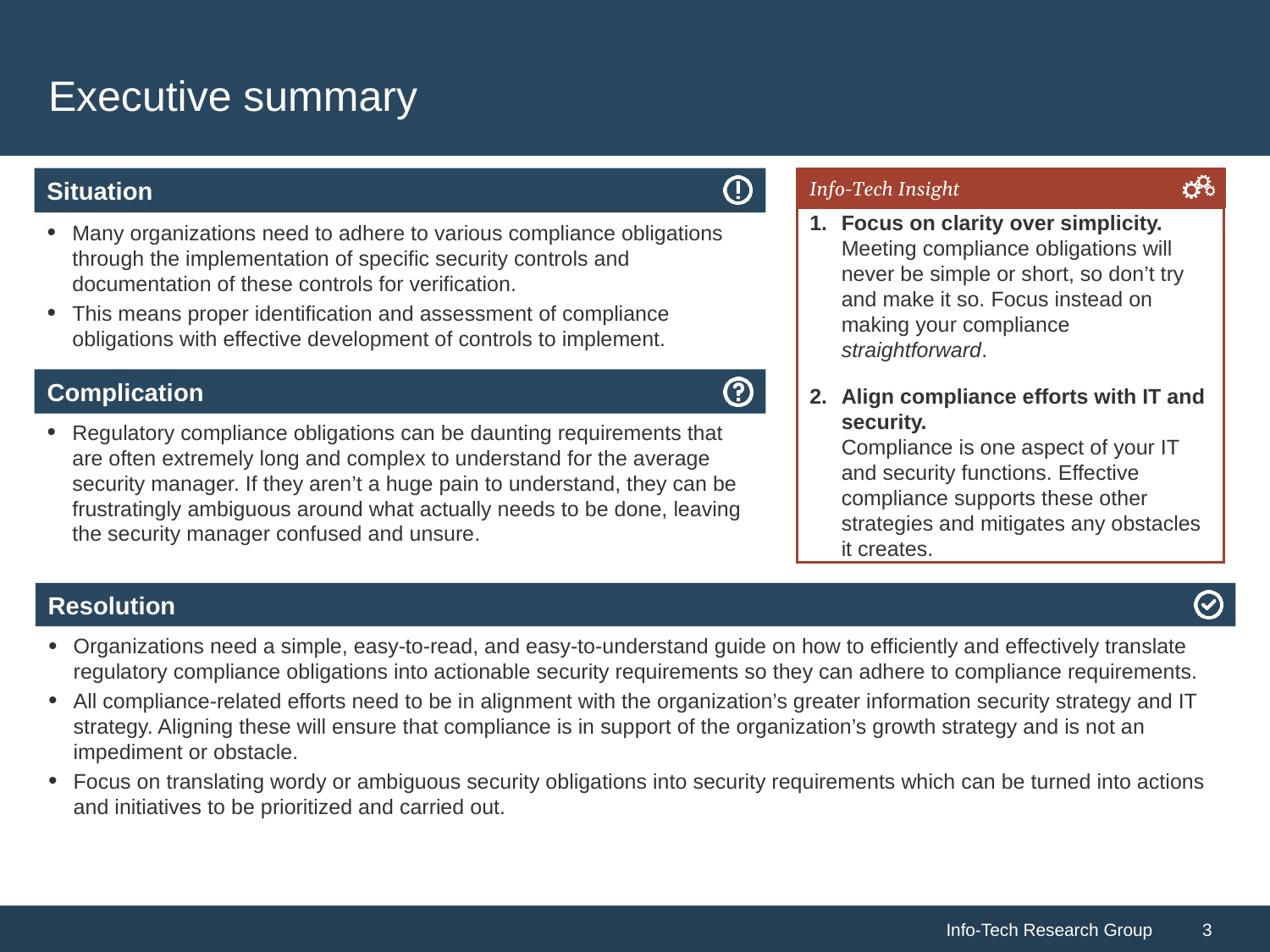

# Executive summary
Focus on clarity over simplicity.
Meeting compliance obligations will never be simple or short, so don’t try and make it so. Focus instead on making your compliance straightforward.
Align compliance efforts with IT and security.
Compliance is one aspect of your IT and security functions. Effective compliance supports these other strategies and mitigates any obstacles it creates.
Many organizations need to adhere to various compliance obligations through the implementation of specific security controls and documentation of these controls for verification.
This means proper identification and assessment of compliance obligations with effective development of controls to implement.
Regulatory compliance obligations can be daunting requirements that are often extremely long and complex to understand for the average security manager. If they aren’t a huge pain to understand, they can be frustratingly ambiguous around what actually needs to be done, leaving the security manager confused and unsure.

Organizations need a simple, easy-to-read, and easy-to-understand guide on how to efficiently and effectively translate regulatory compliance obligations into actionable security requirements so they can adhere to compliance requirements.
All compliance-related efforts need to be in alignment with the organization’s greater information security strategy and IT strategy. Aligning these will ensure that compliance is in support of the organization’s growth strategy and is not an impediment or obstacle.
Focus on translating wordy or ambiguous security obligations into security requirements which can be turned into actions and initiatives to be prioritized and carried out.